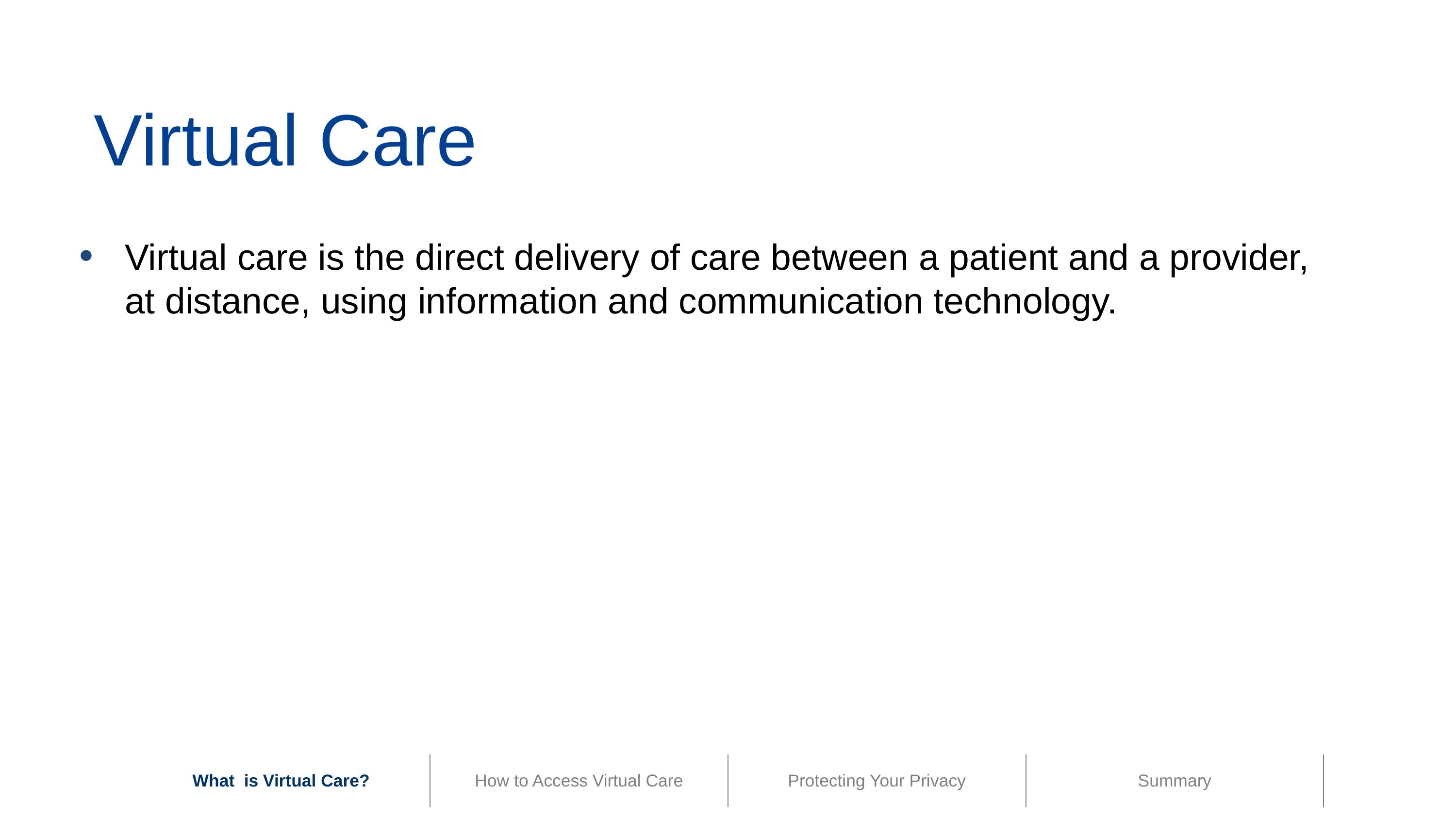

Virtual Care
Virtual care is the direct delivery of care between a patient and a provider, at distance, using information and communication technology.
| What is Virtual Care? | How to Access Virtual Care | Protecting Your Privacy | Summary |
| --- | --- | --- | --- |